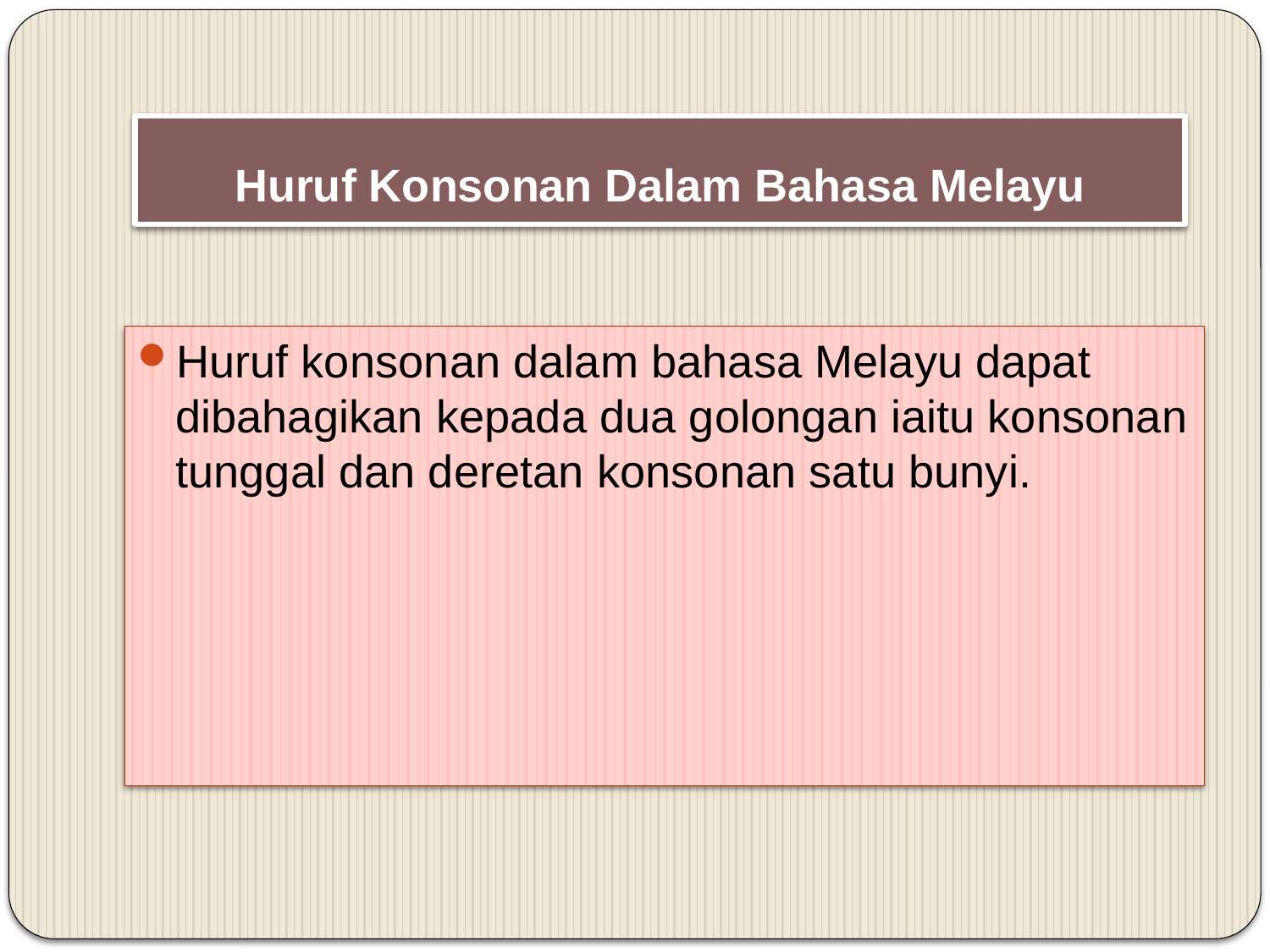

# Huruf Konsonan Dalam Bahasa Melayu
Huruf konsonan dalam bahasa Melayu dapat dibahagikan kepada dua golongan iaitu konsonan tunggal dan deretan konsonan satu bunyi.